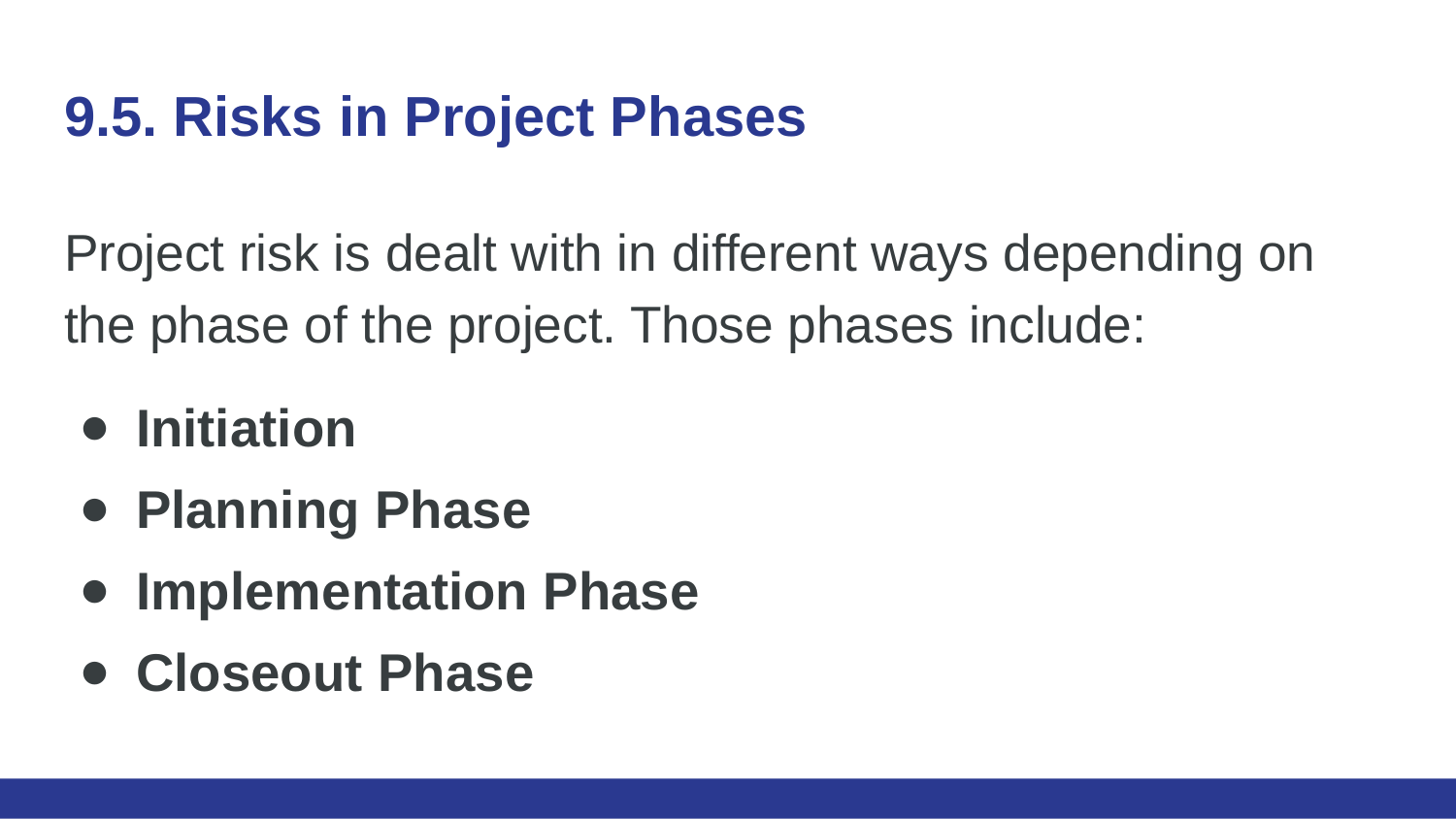

# 9.5. Risks in Project Phases
Project risk is dealt with in different ways depending on the phase of the project. Those phases include:
Initiation
Planning Phase
Implementation Phase
Closeout Phase